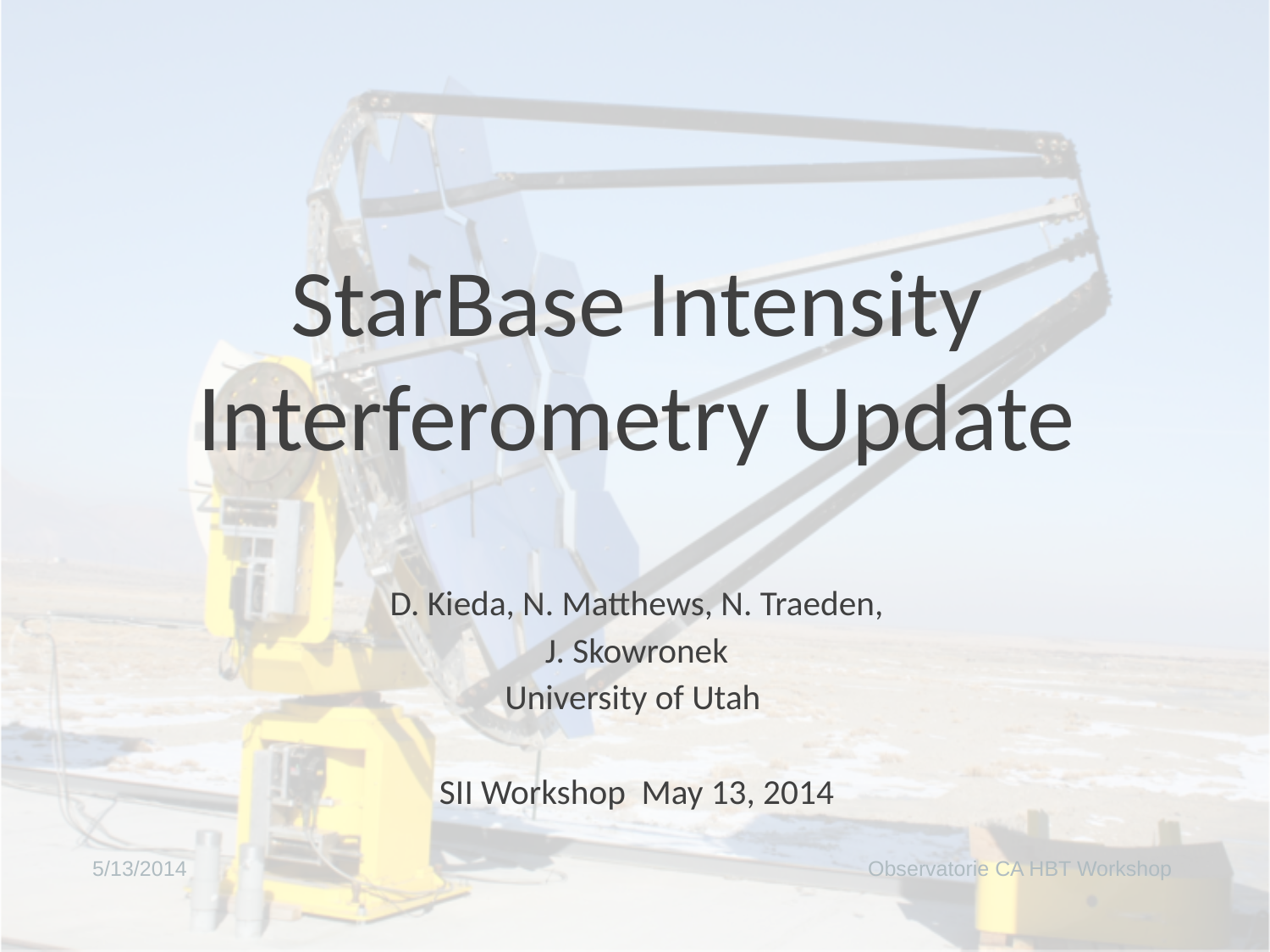

# StarBase Intensity Interferometry Update
D. Kieda, N. Matthews, N. Traeden,
J. Skowronek
University of Utah

SII Workshop  May 13, 2014
5/13/2014
Observatorie CA HBT Workshop